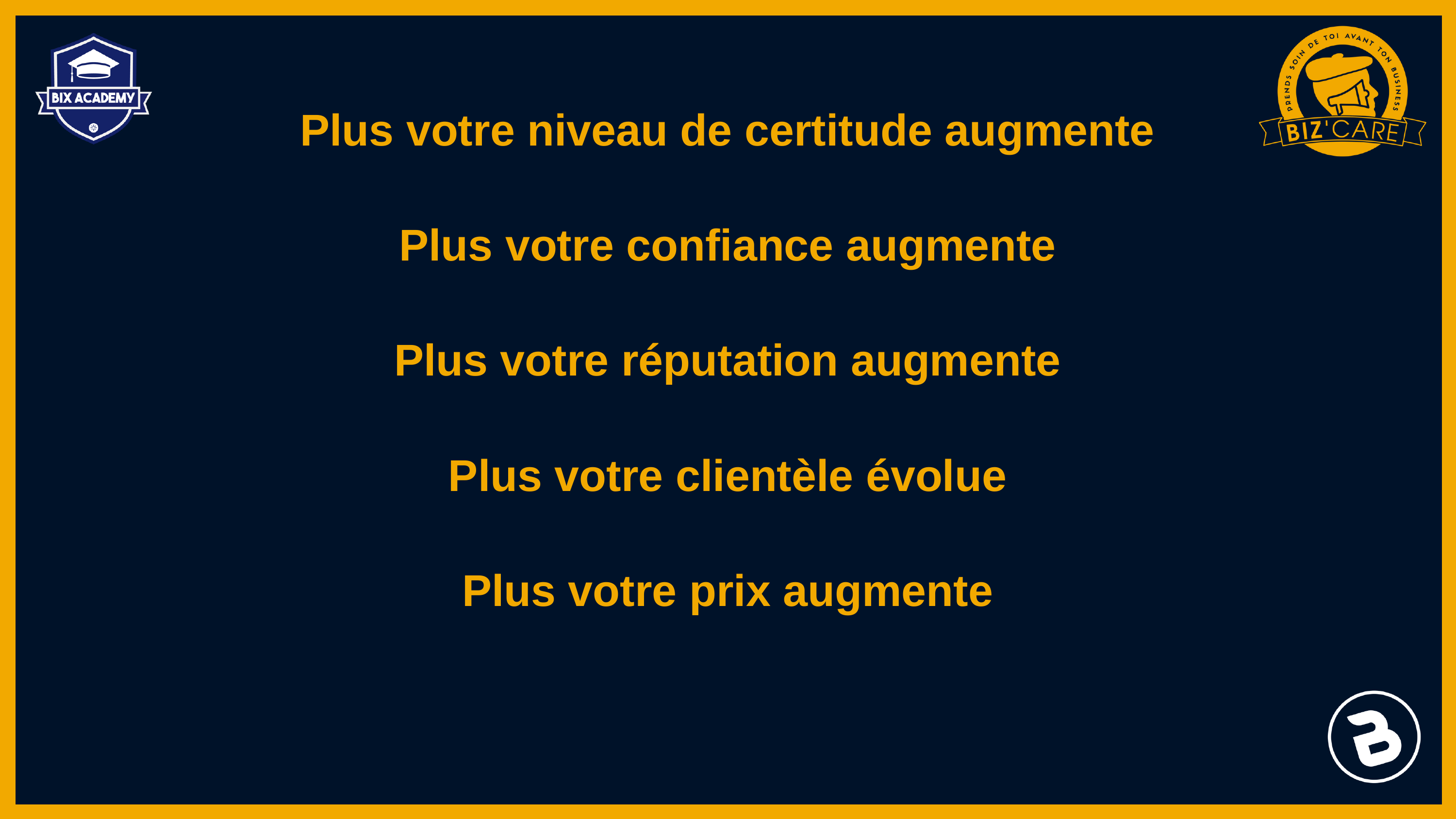

Plus votre niveau de certitude augmente

Plus votre confiance augmente

Plus votre réputation augmente

Plus votre clientèle évolue

Plus votre prix augmente